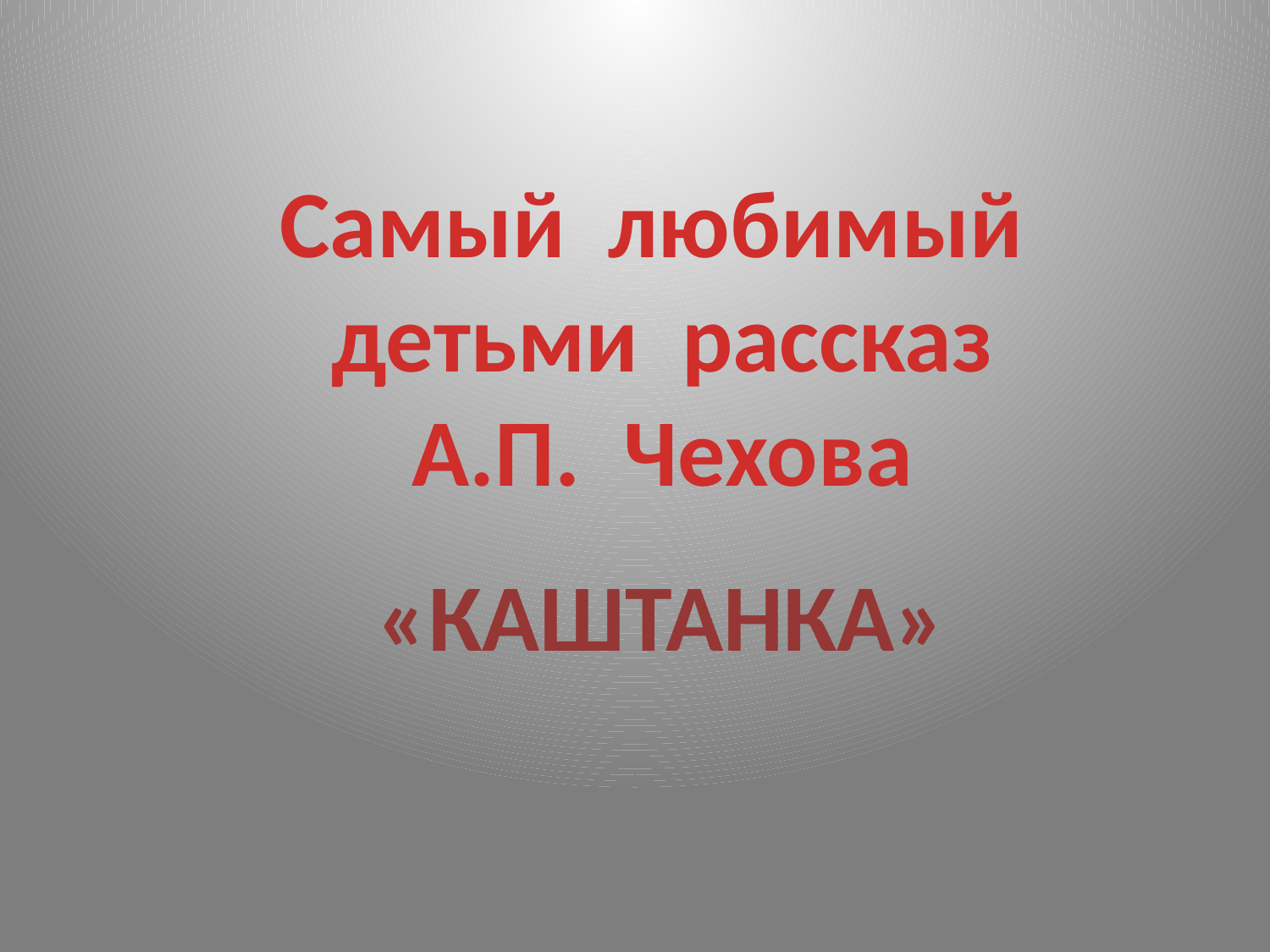

Самый  любимый
 детьми  рассказ
А.П.  Чехова

«КАШТАНКА»